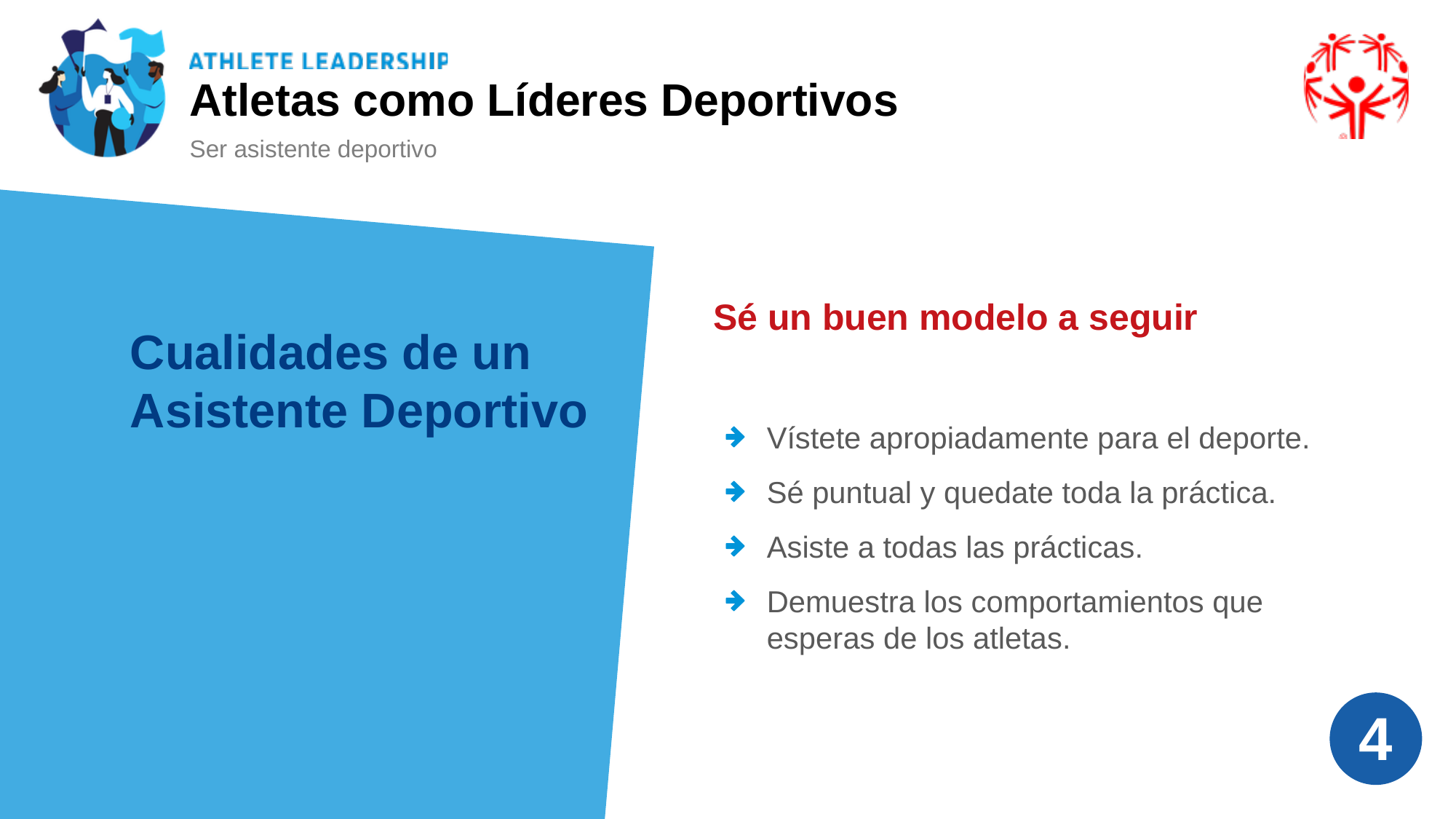

Atletas como Líderes Deportivos
Ser asistente deportivo
Sé un buen modelo a seguir
Cualidades de un Asistente Deportivo

Vístete apropiadamente para el deporte.
Sé puntual y quedate toda la práctica.
Asiste a todas las prácticas.
Demuestra los comportamientos que esperas de los atletas.

4